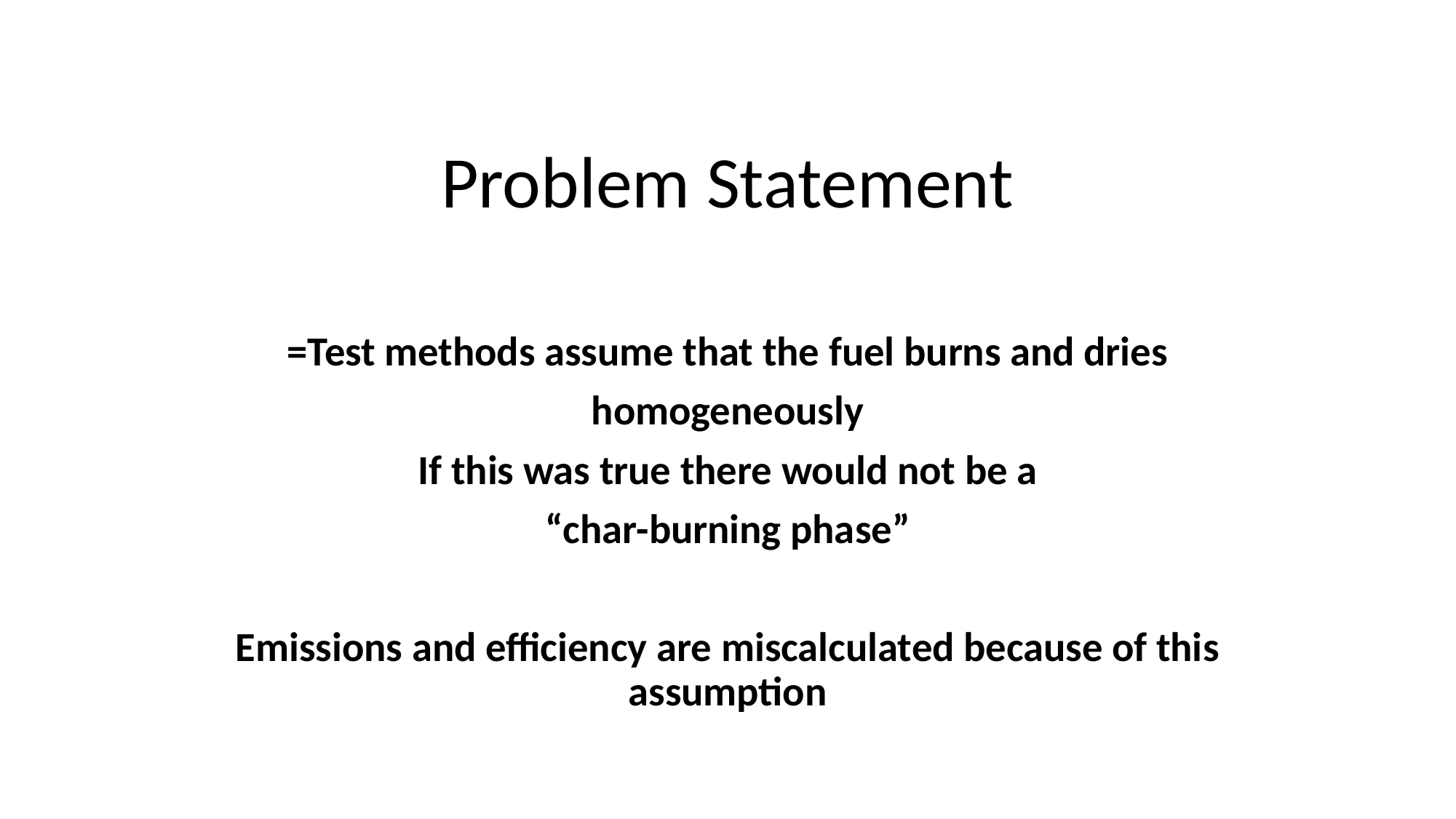

# Problem Statement
=Test methods assume that the fuel burns and dries
homogeneously
If this was true there would not be a
“char-burning phase”

Emissions and efficiency are miscalculated because of this assumption